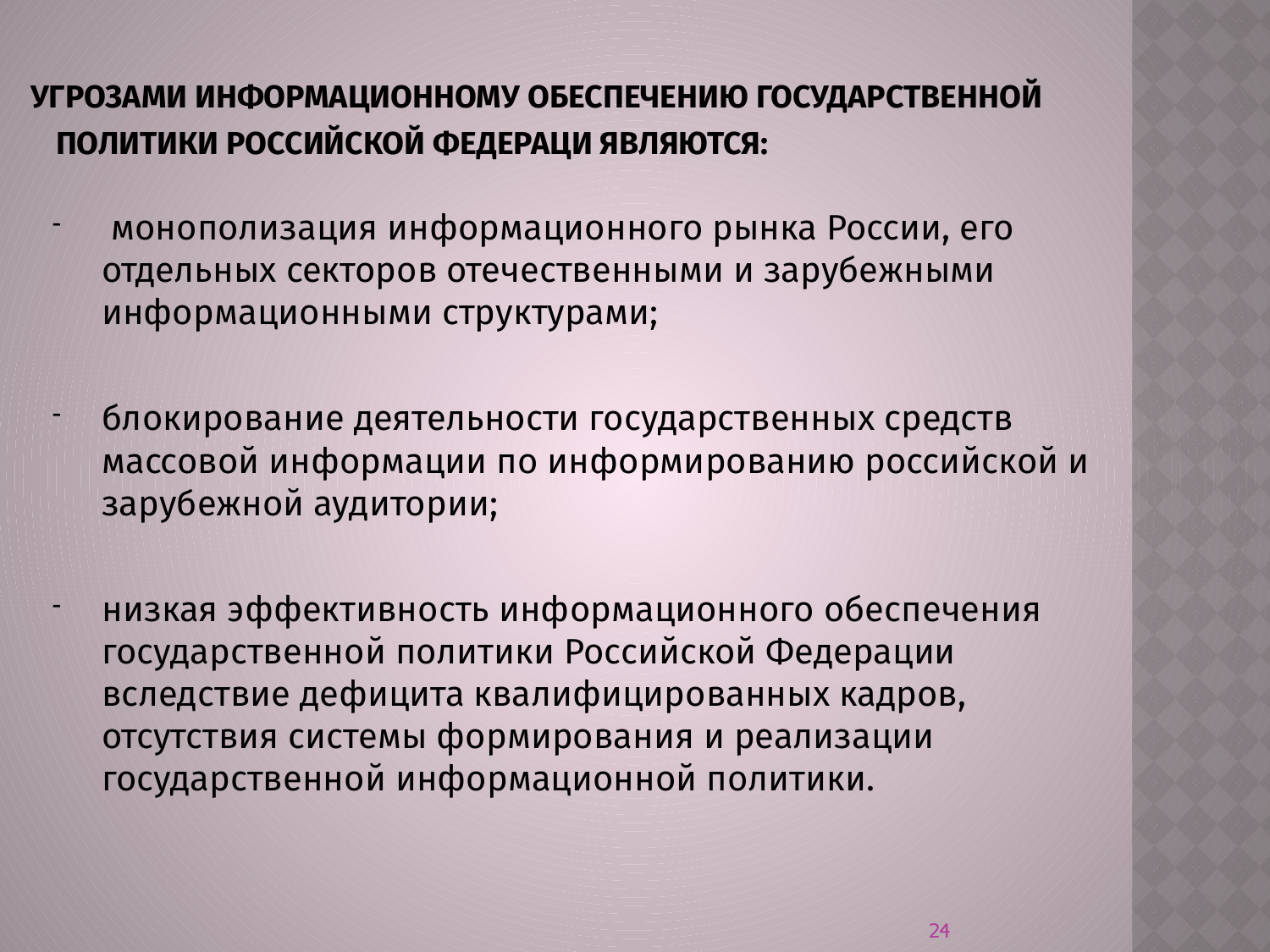

# Угрозами информационному обеспечению государственной политики Российской Федераци являются:
 монополизация информационного рынка России, его отдельных секторов отечественными и зарубежными информационными структурами;

блокирование деятельности государственных средств массовой информации по информированию российской и зарубежной аудитории;

низкая эффективность информационного обеспечения государственной политики Российской Федерации вследствие дефицита квалифицированных кадров, отсутствия системы формирования и реализации государственной информационной политики.
24